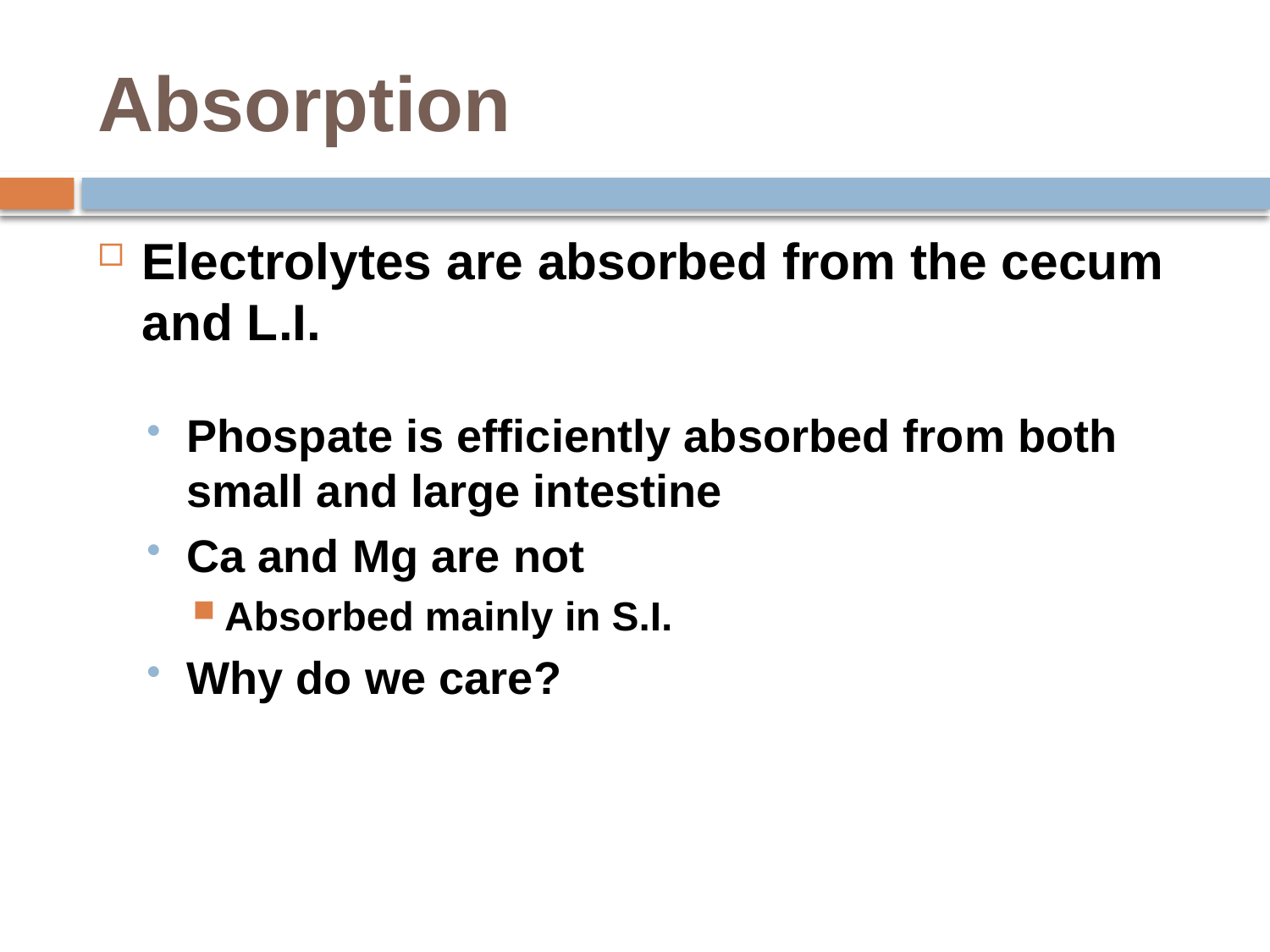

# Absorption
Electrolytes are absorbed from the cecum and L.I.

Phospate is efficiently absorbed from both small and large intestine
Ca and Mg are not
Absorbed mainly in S.I.
Why do we care?